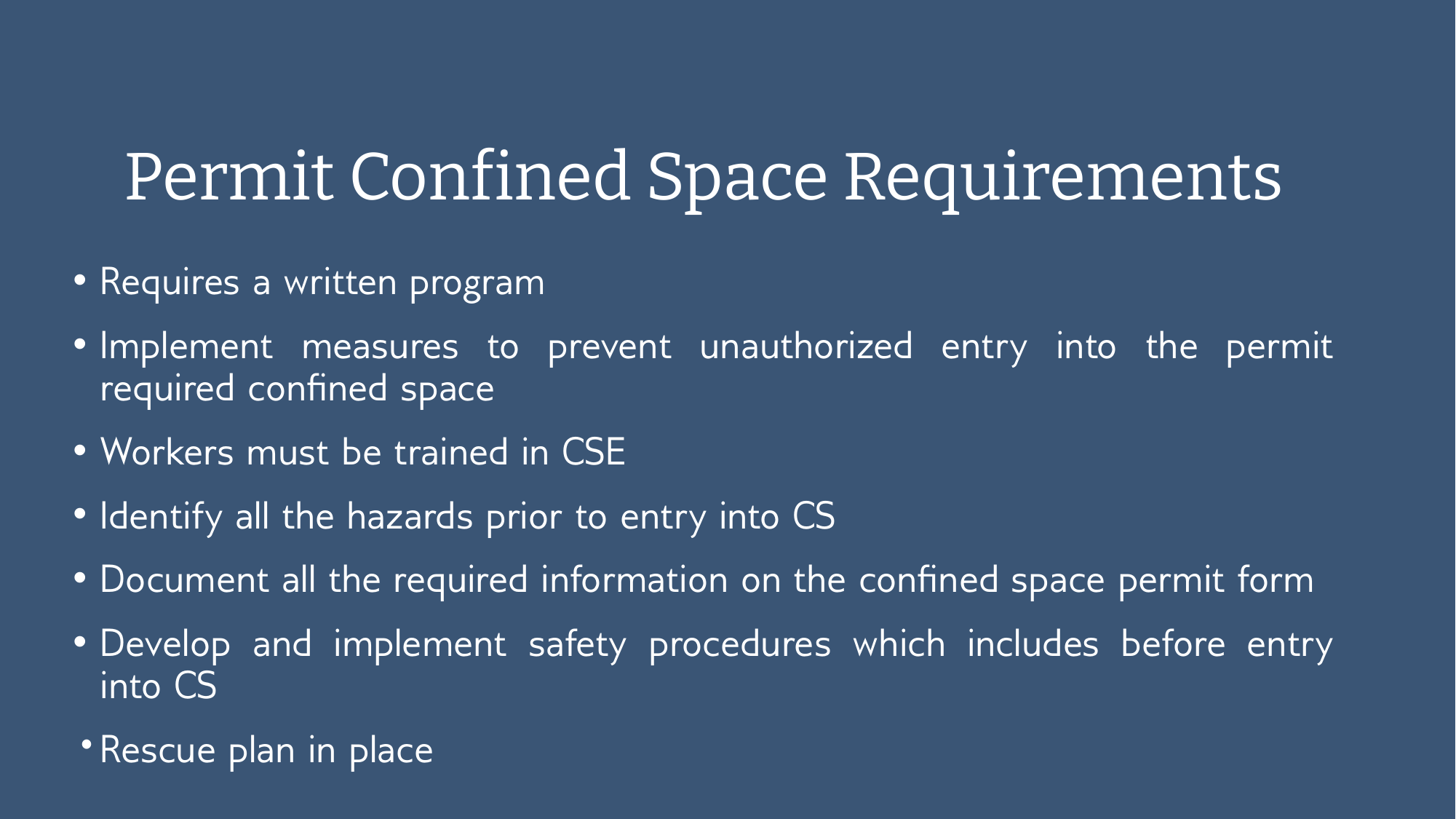

# Permit Confined Space Requirements
Requires a written program
Implement measures to prevent unauthorized entry into the permit required confined space
Workers must be trained in CSE
Identify all the hazards prior to entry into CS
Document all the required information on the confined space permit form
Develop and implement safety procedures which includes before entry into CS
Rescue plan in place